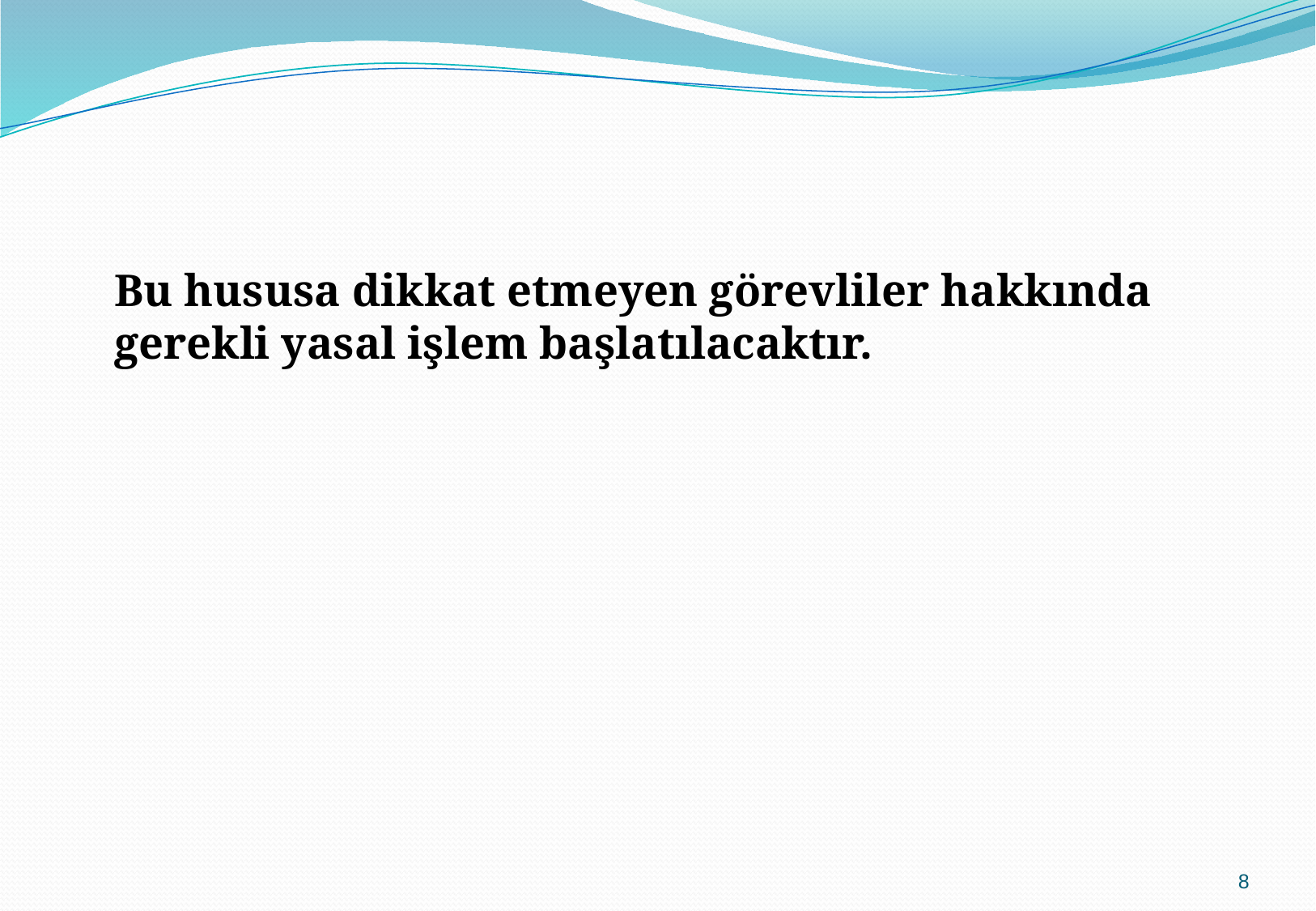

Bu hususa dikkat etmeyen görevliler hakkında gerekli yasal işlem başlatılacaktır.

8